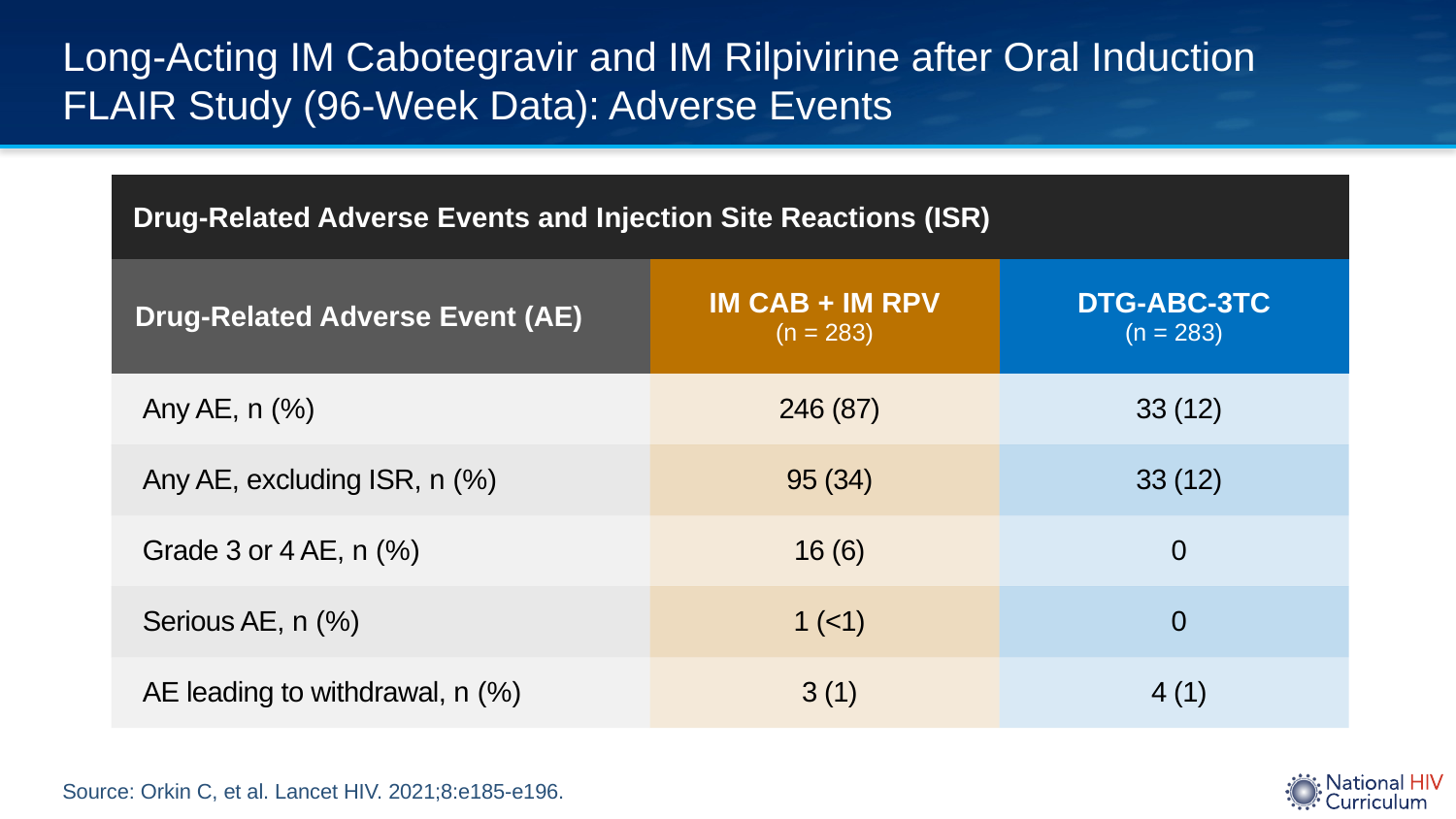

# Long-Acting IM Cabotegravir and IM Rilpivirine after Oral Induction FLAIR Study (96-Week Data): Adverse Events
| Drug-Related Adverse Events and Injection Site Reactions (ISR) |  |  |
| --- | --- | --- |
| Drug-Related Adverse Event (AE) | IM CAB + IM RPV (n = 283) | DTG-ABC-3TC (n = 283) |
| Any AE, n (%) | 246 (87) | 33 (12) |
| Any AE, excluding ISR, n (%) | 95 (34) | 33 (12) |
| Grade 3 or 4 AE, n (%) | 16 (6) | 0 |
| Serious AE, n (%) | 1 (<1) | 0 |
| AE leading to withdrawal, n (%) | 3 (1) | 4 (1) |
Source: Orkin C, et al. Lancet HIV. 2021;8:e185-e196.